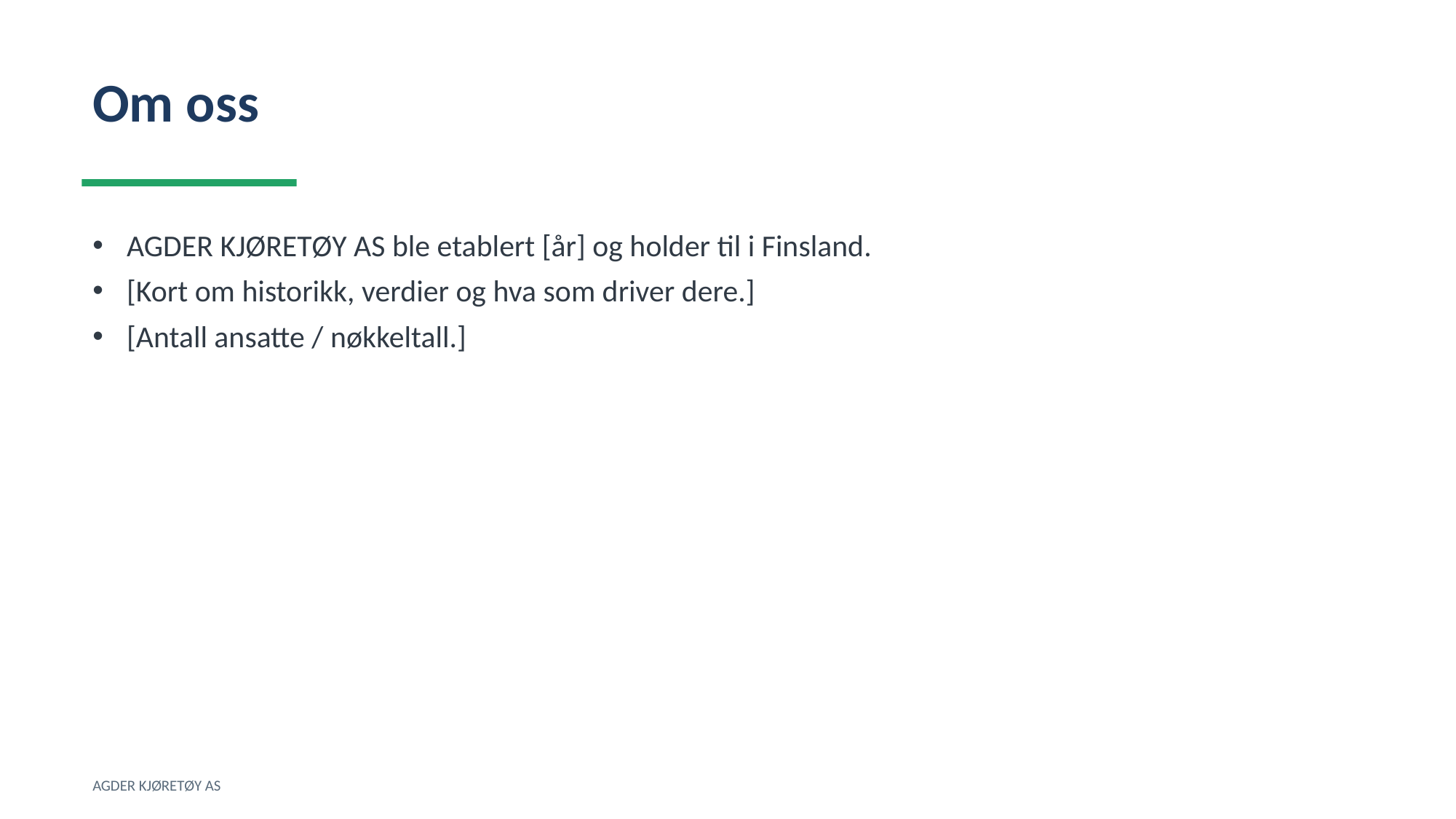

Om oss

AGDER KJØRETØY AS ble etablert [år] og holder til i Finsland.
[Kort om historikk, verdier og hva som driver dere.]
[Antall ansatte / nøkkeltall.]
AGDER KJØRETØY AS